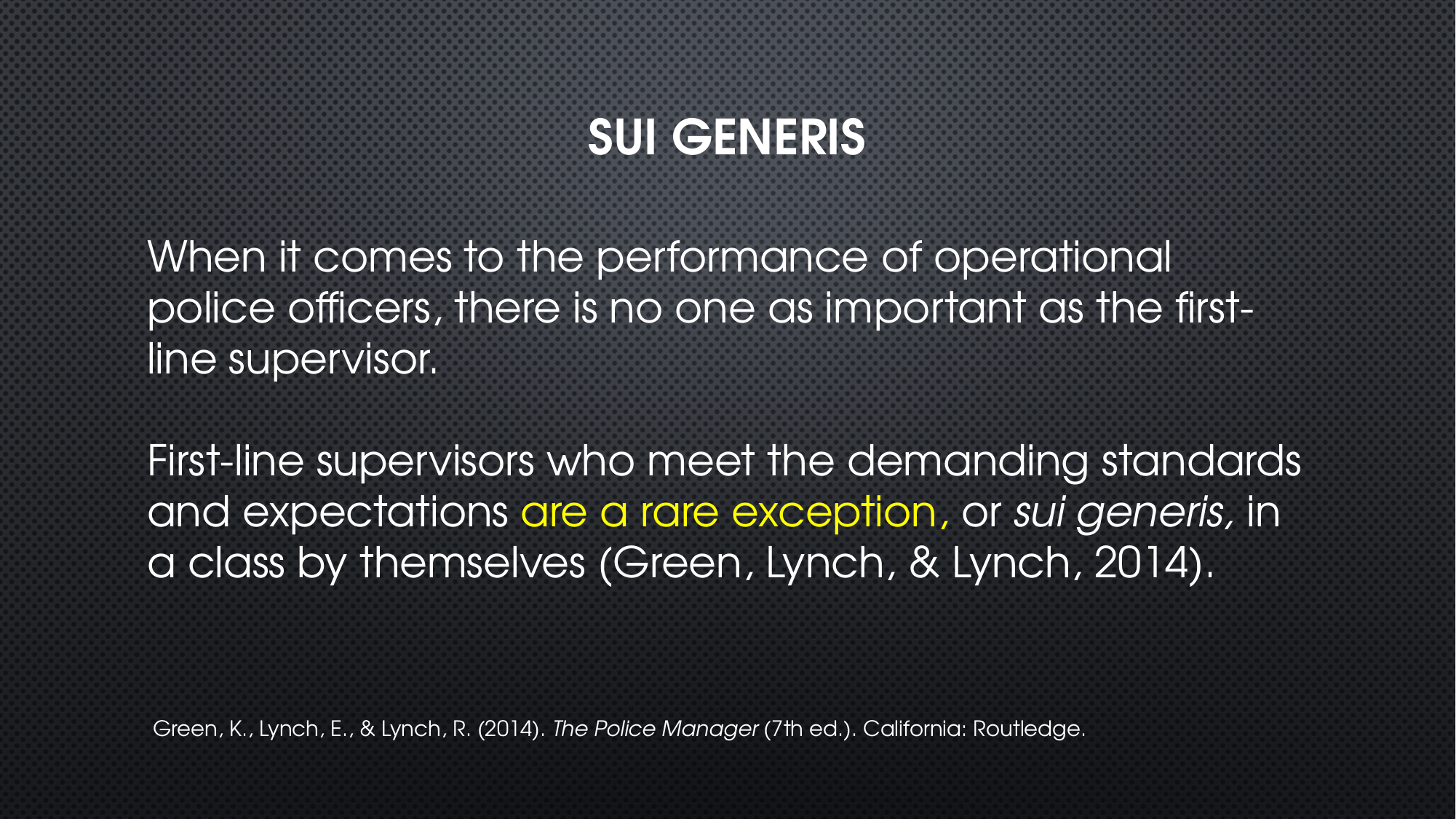

# Sui Generis
When it comes to the performance of operational police officers, there is no one as important as the first-line supervisor.

First-line supervisors who meet the demanding standards and expectations are a rare exception, or sui generis, in a class by themselves (Green, Lynch, & Lynch, 2014).
Green, K., Lynch, E., & Lynch, R. (2014). The Police Manager (7th ed.). California: Routledge.